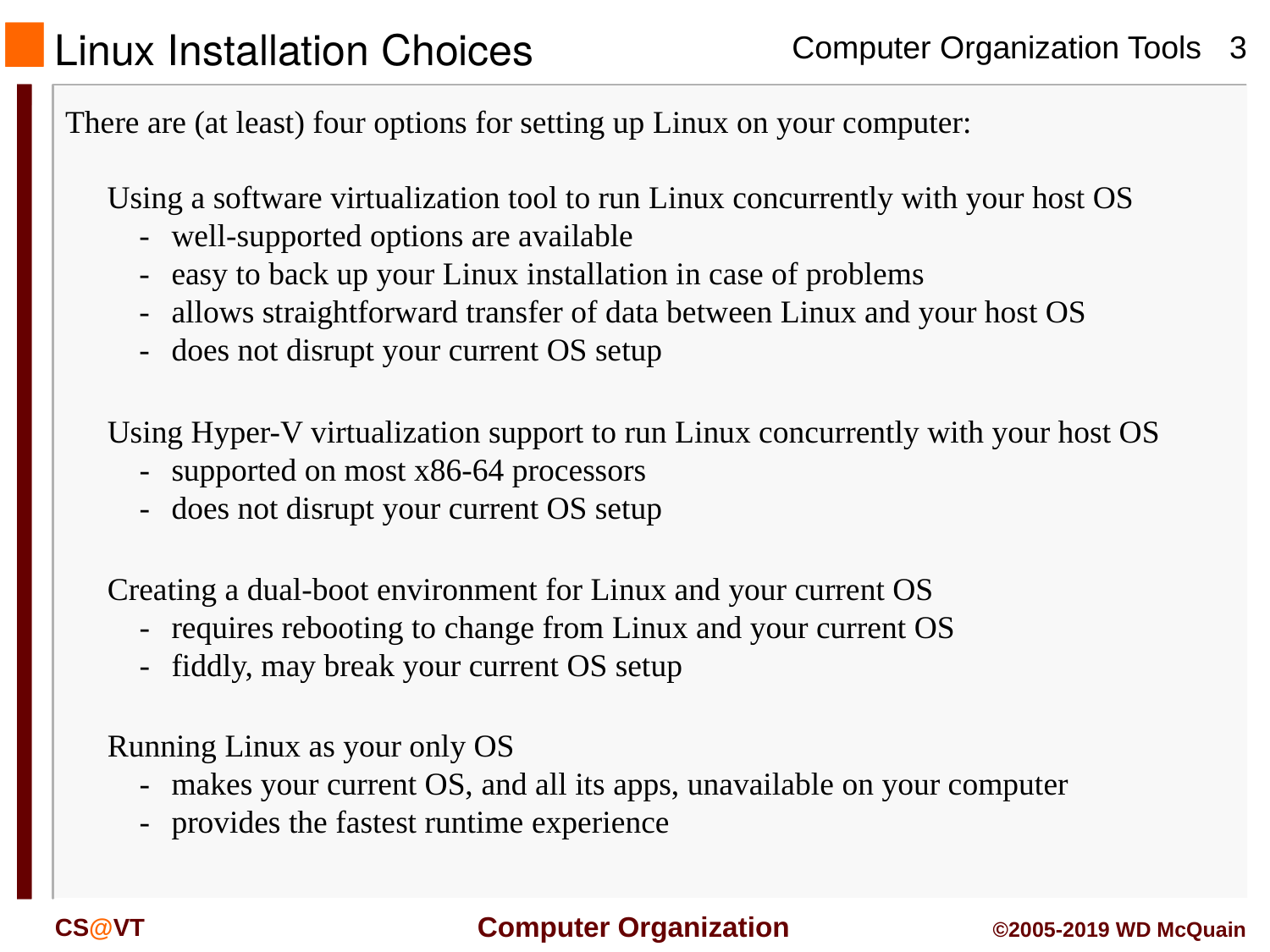

# Linux Installation Choices
There are (at least) four options for setting up Linux on your computer:
Using a software virtualization tool to run Linux concurrently with your host OS
-	well-supported options are available
-	easy to back up your Linux installation in case of problems
-	allows straightforward transfer of data between Linux and your host OS
-	does not disrupt your current OS setup
Using Hyper-V virtualization support to run Linux concurrently with your host OS
-	supported on most x86-64 processors
-	does not disrupt your current OS setup
Creating a dual-boot environment for Linux and your current OS
-	requires rebooting to change from Linux and your current OS
-	fiddly, may break your current OS setup
Running Linux as your only OS
-	makes your current OS, and all its apps, unavailable on your computer
-	provides the fastest runtime experience